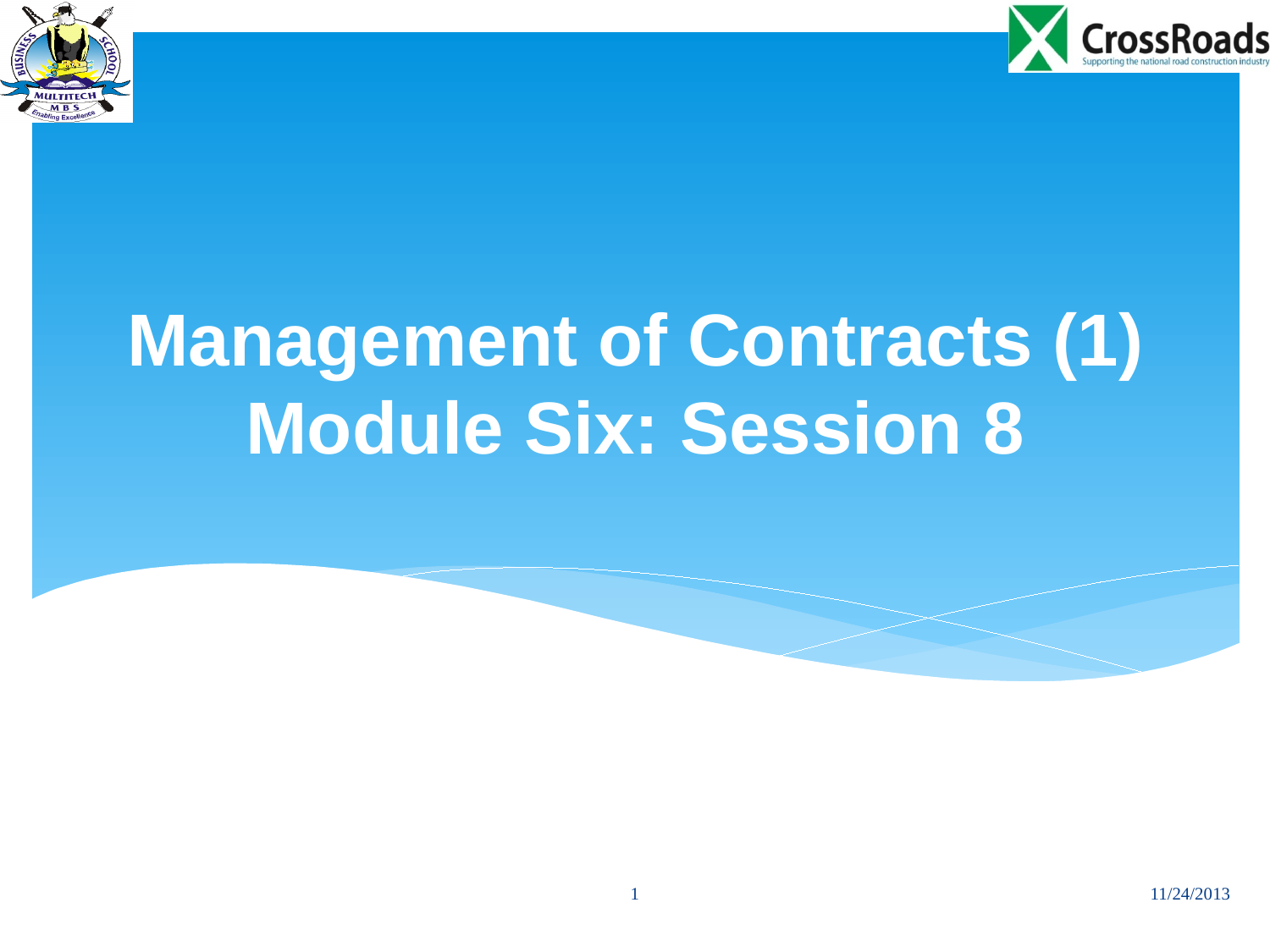

# Management of Contracts (1) Module Six: Session 8
1
11/24/2013